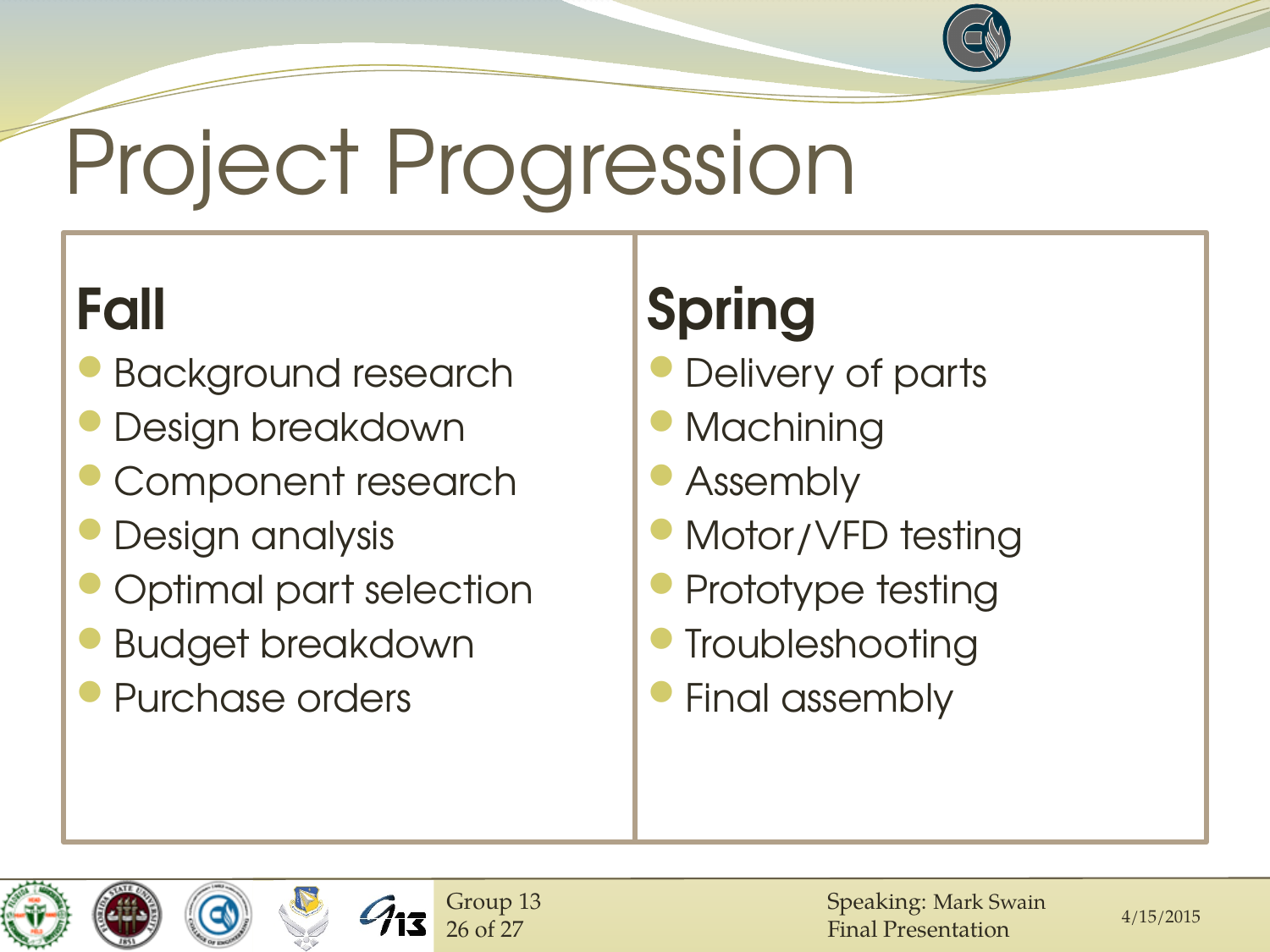

# Project Progression
Fall
Background research
Design breakdown
Component research
Design analysis
Optimal part selection
Budget breakdown
Purchase orders

Spring
Delivery of parts
Machining
Assembly
Motor/VFD testing
Prototype testing
Troubleshooting
Final assembly
Mark Swain